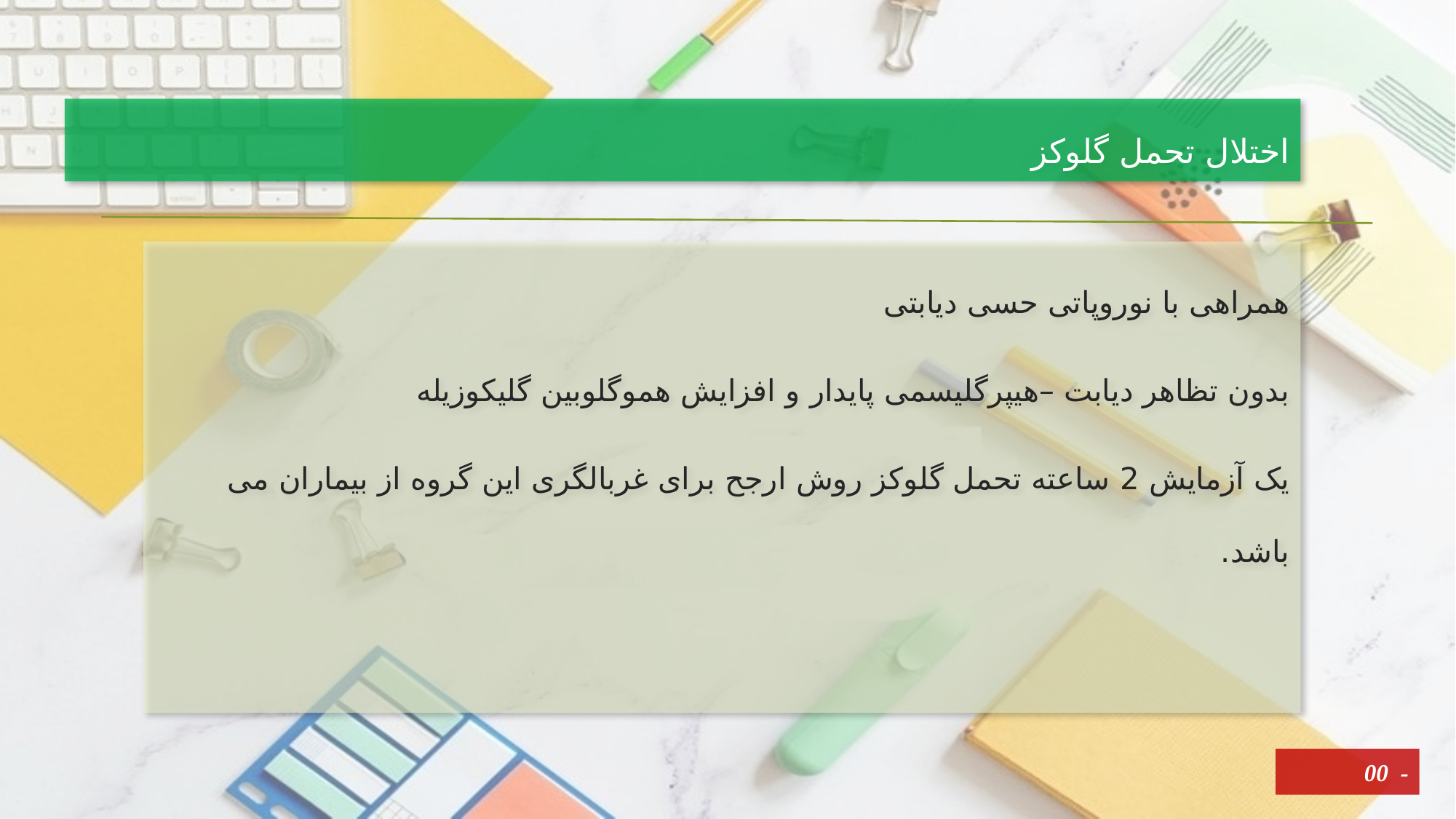

# اختلال تحمل گلوکز
همراهی با نوروپاتی حسی دیابتی
بدون تظاهر دیابت –هیپرگلیسمی پایدار و افزایش هموگلوبین گلیکوزیله
یک آزمایش 2 ساعته تحمل گلوکز روش ارجح برای غربالگری این گروه از بیماران می باشد.